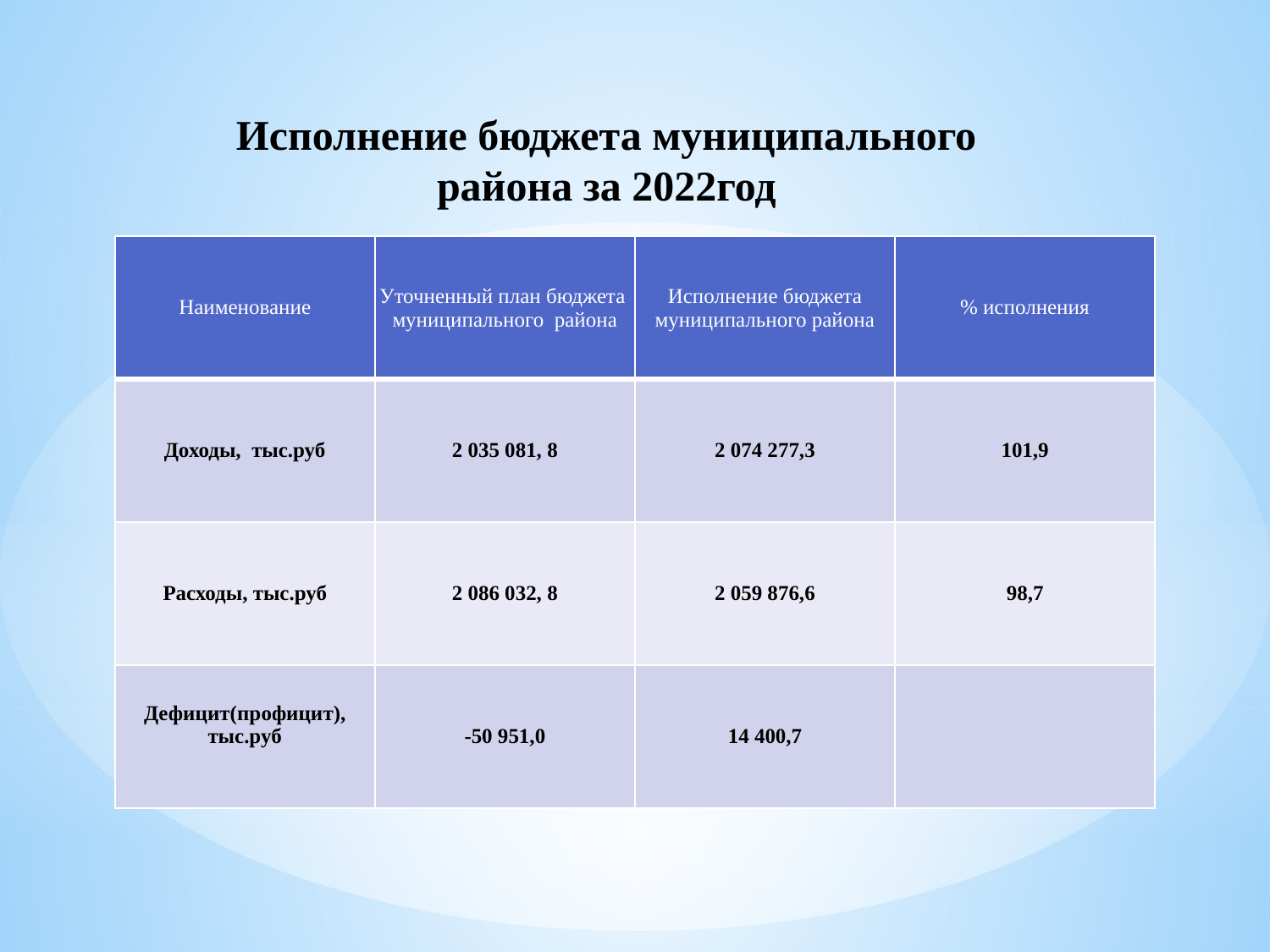

Исполнение бюджета муниципального района за 2022год

| Наименование | Уточненный план бюджета муниципального района | Исполнение бюджета муниципального района | % исполнения |
| --- | --- | --- | --- |
| Доходы, тыс.руб | 2 035 081, 8 | 2 074 277,3 | 101,9 |
| Расходы, тыс.руб | 2 086 032, 8 | 2 059 876,6 | 98,7 |
| Дефицит(профицит), тыс.руб | -50 951,0 | 14 400,7 |  |